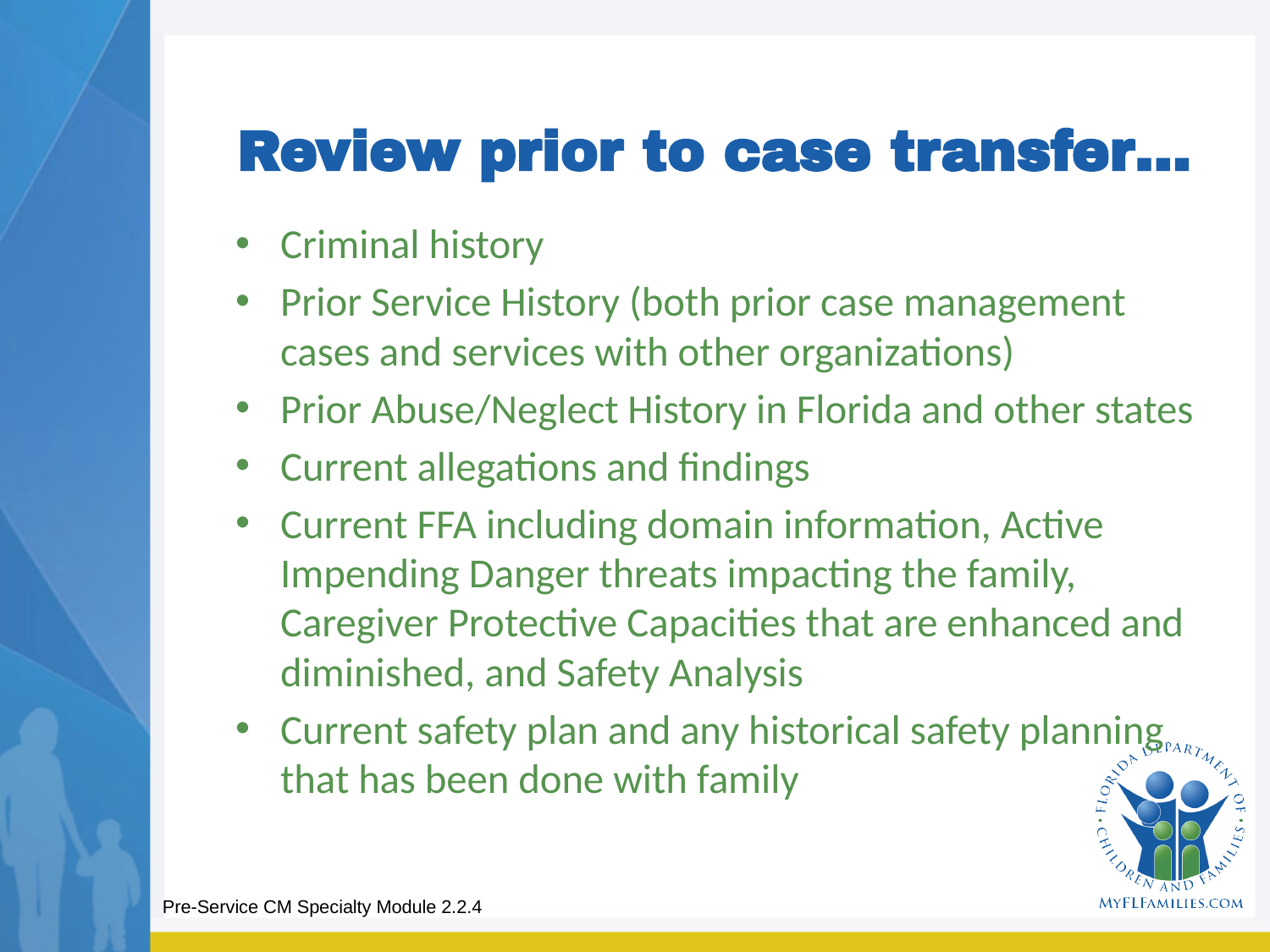

# Review prior to case transfer…
Criminal history
Prior Service History (both prior case management cases and services with other organizations)
Prior Abuse/Neglect History in Florida and other states
Current allegations and findings
Current FFA including domain information, Active Impending Danger threats impacting the family, Caregiver Protective Capacities that are enhanced and diminished, and Safety Analysis
Current safety plan and any historical safety planning that has been done with family
Pre-Service CM Specialty Module 2.2.4